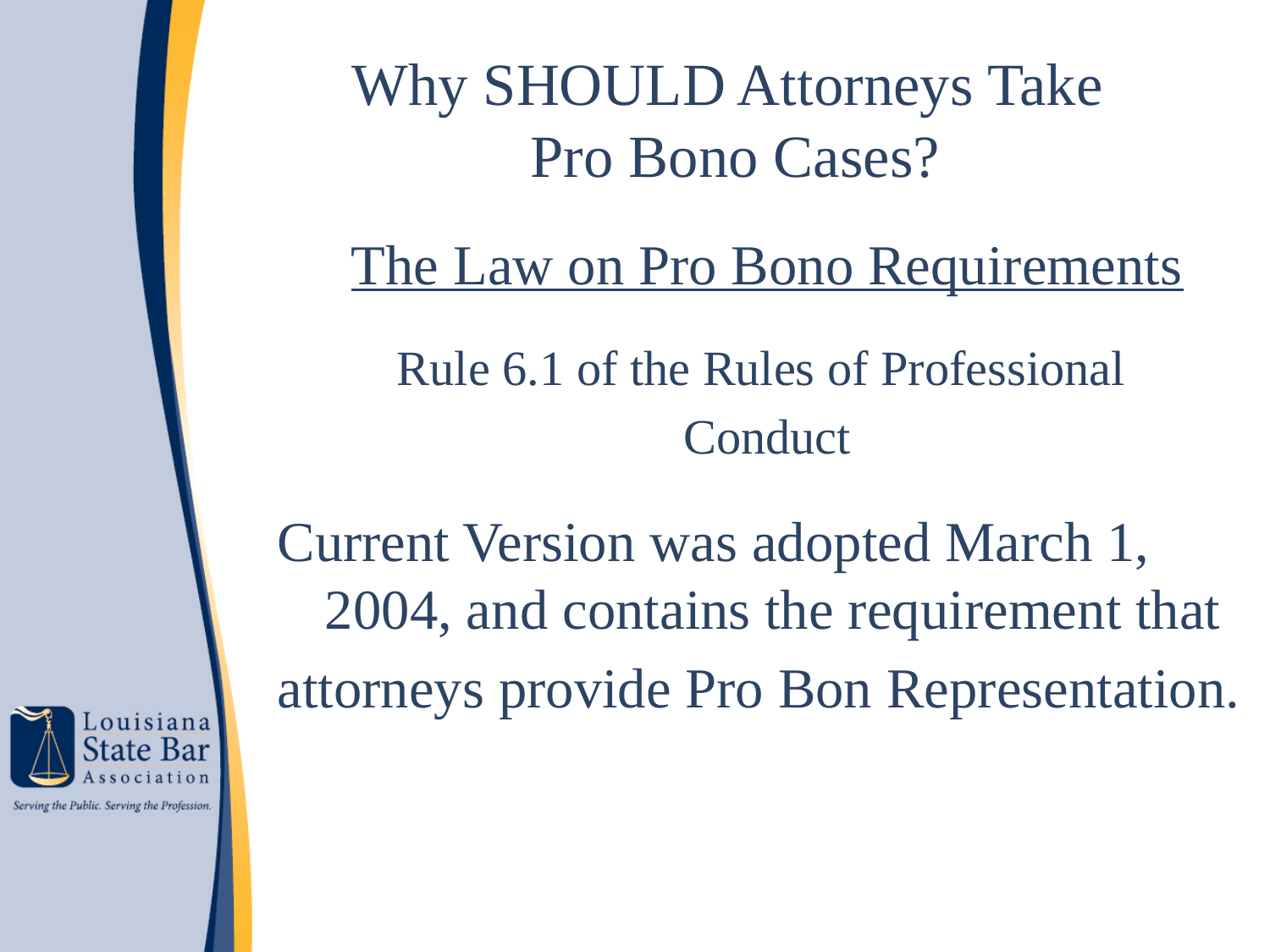

# Why SHOULD Attorneys Take Pro Bono Cases?
The Law on Pro Bono Requirements

Rule 6.1 of the Rules of Professional
Conduct

Current Version was adopted March 1, 2004, and contains the requirement that
attorneys provide Pro Bon Representation.